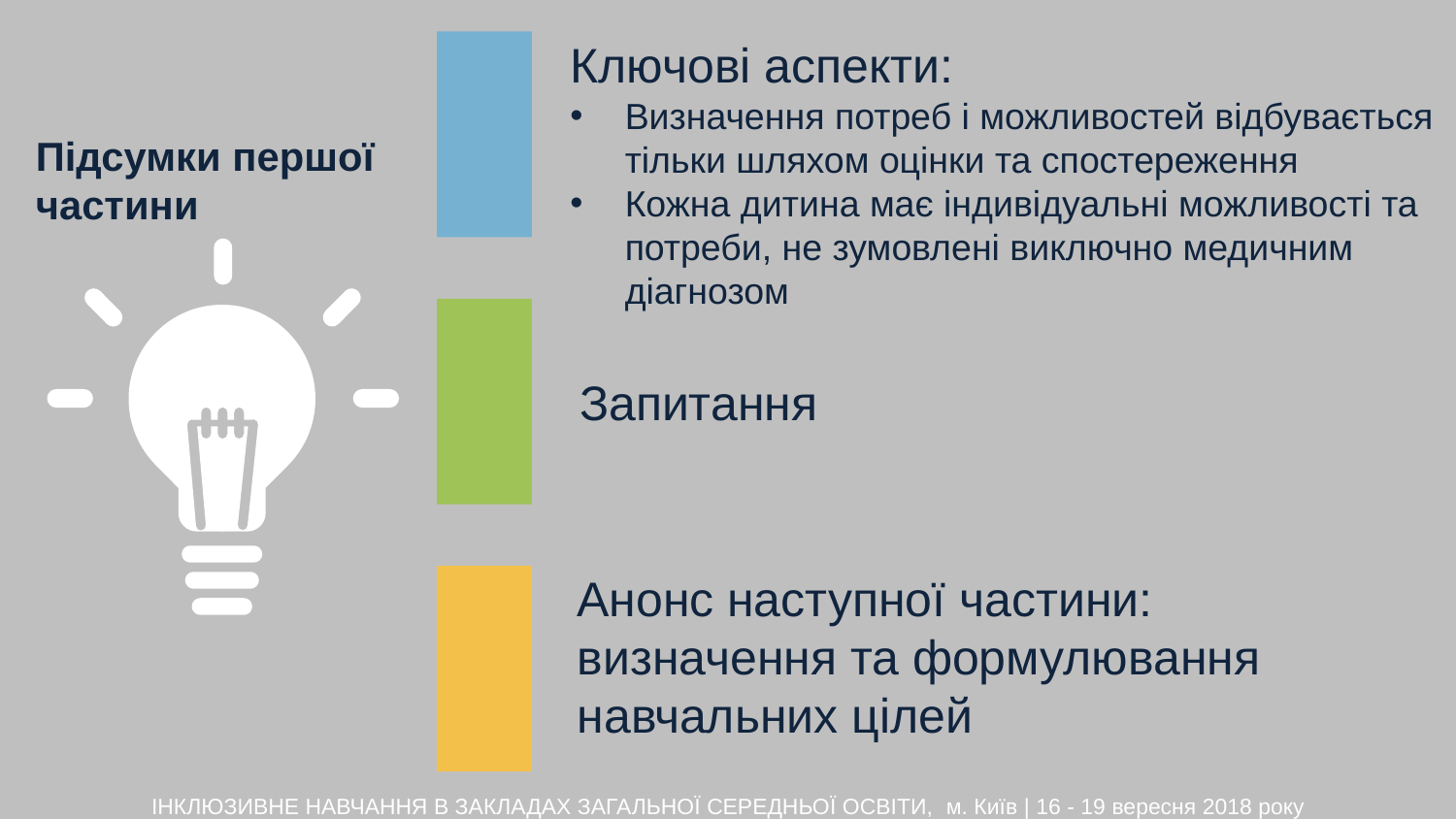

Ключові аспекти:
Визначення потреб і можливостей відбувається тільки шляхом оцінки та спостереження
Кожна дитина має індивідуальні можливості та потреби, не зумовлені виключно медичним діагнозом
Підсумки першої
частини

# Запитання
Анонс наступної частини: визначення та формулювання навчальних цілей
ІНКЛЮЗИВНЕ НАВЧАННЯ В ЗАКЛАДАХ ЗАГАЛЬНОЇ СЕРЕДНЬОЇ ОСВІТИ,  м. Київ | 16 - 19 вересня 2018 року